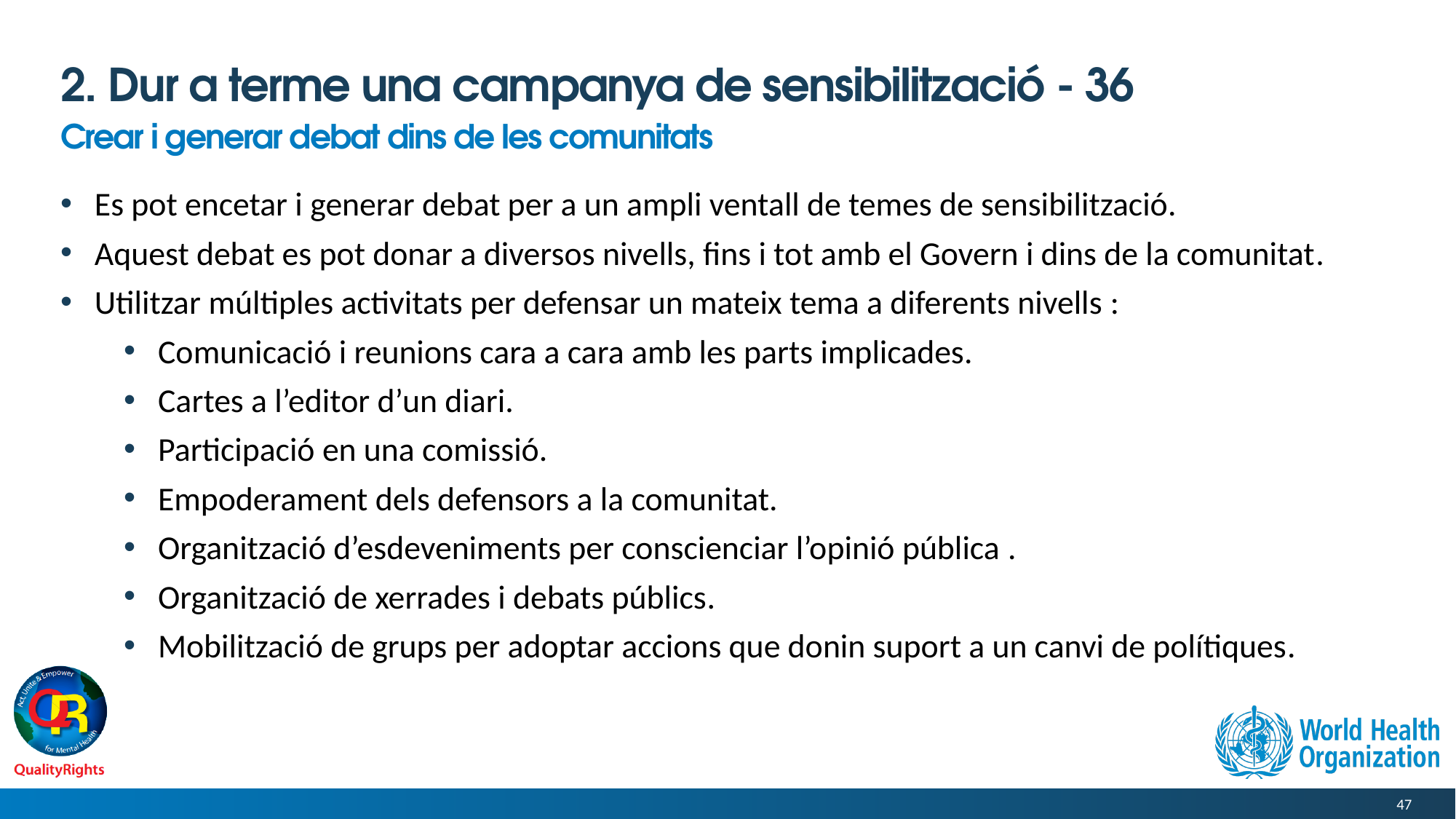

# 2. Dur a terme una campanya de sensibilització - 36
Crear i generar debat dins de les comunitats
Es pot encetar i generar debat per a un ampli ventall de temes de sensibilització.
Aquest debat es pot donar a diversos nivells, fins i tot amb el Govern i dins de la comunitat.
Utilitzar múltiples activitats per defensar un mateix tema a diferents nivells :
Comunicació i reunions cara a cara amb les parts implicades.
Cartes a l’editor d’un diari.
Participació en una comissió.
Empoderament dels defensors a la comunitat.
Organització d’esdeveniments per conscienciar l’opinió pública .
Organització de xerrades i debats públics.
Mobilització de grups per adoptar accions que donin suport a un canvi de polítiques.